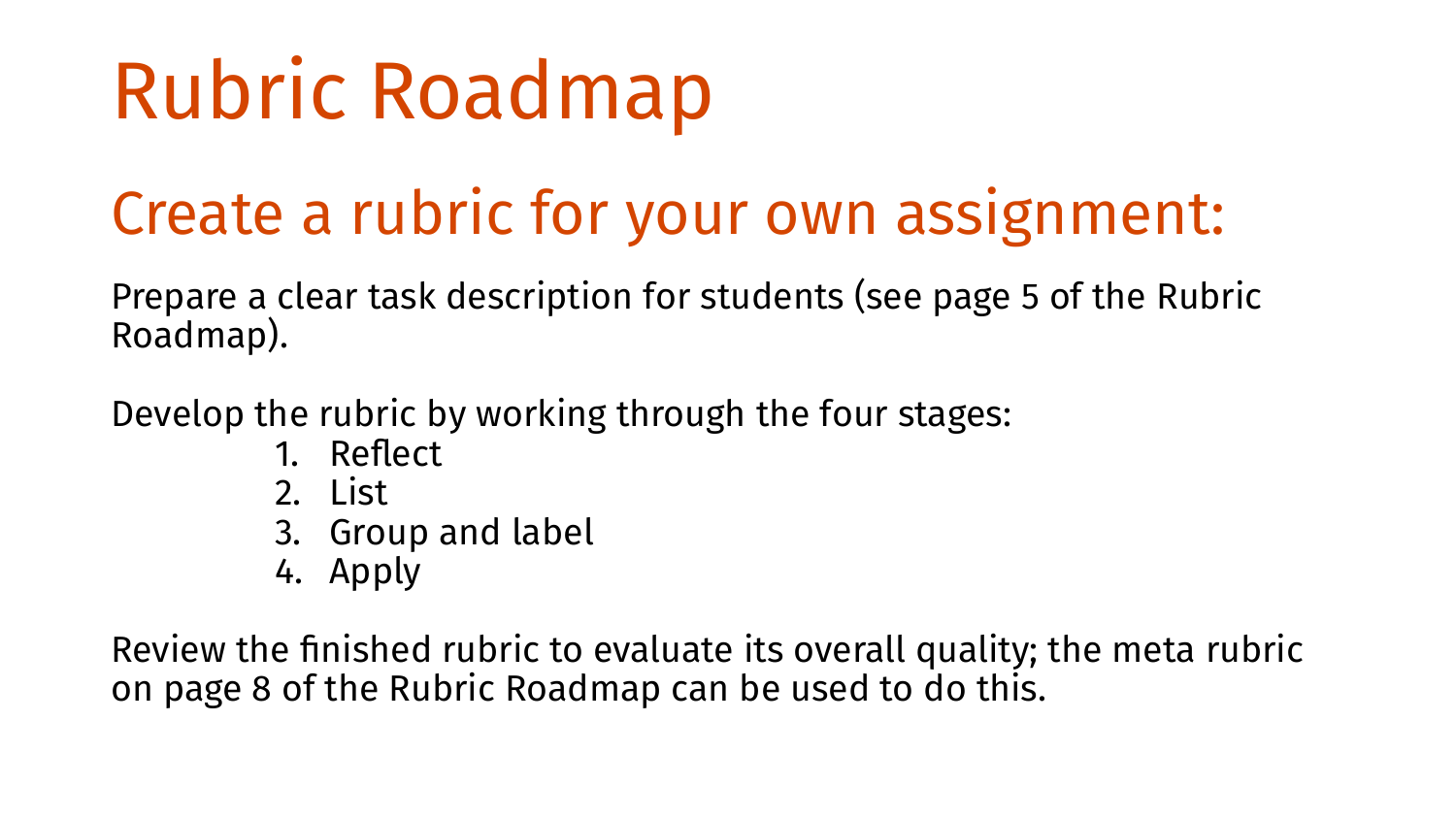

# Rubric Roadmap
Create a rubric for your own assignment:

Prepare a clear task description for students (see page 5 of the Rubric Roadmap).

Develop the rubric by working through the four stages:
Reflect
List
Group and label
Apply

Review the finished rubric to evaluate its overall quality; the meta rubric on page 8 of the Rubric Roadmap can be used to do this.